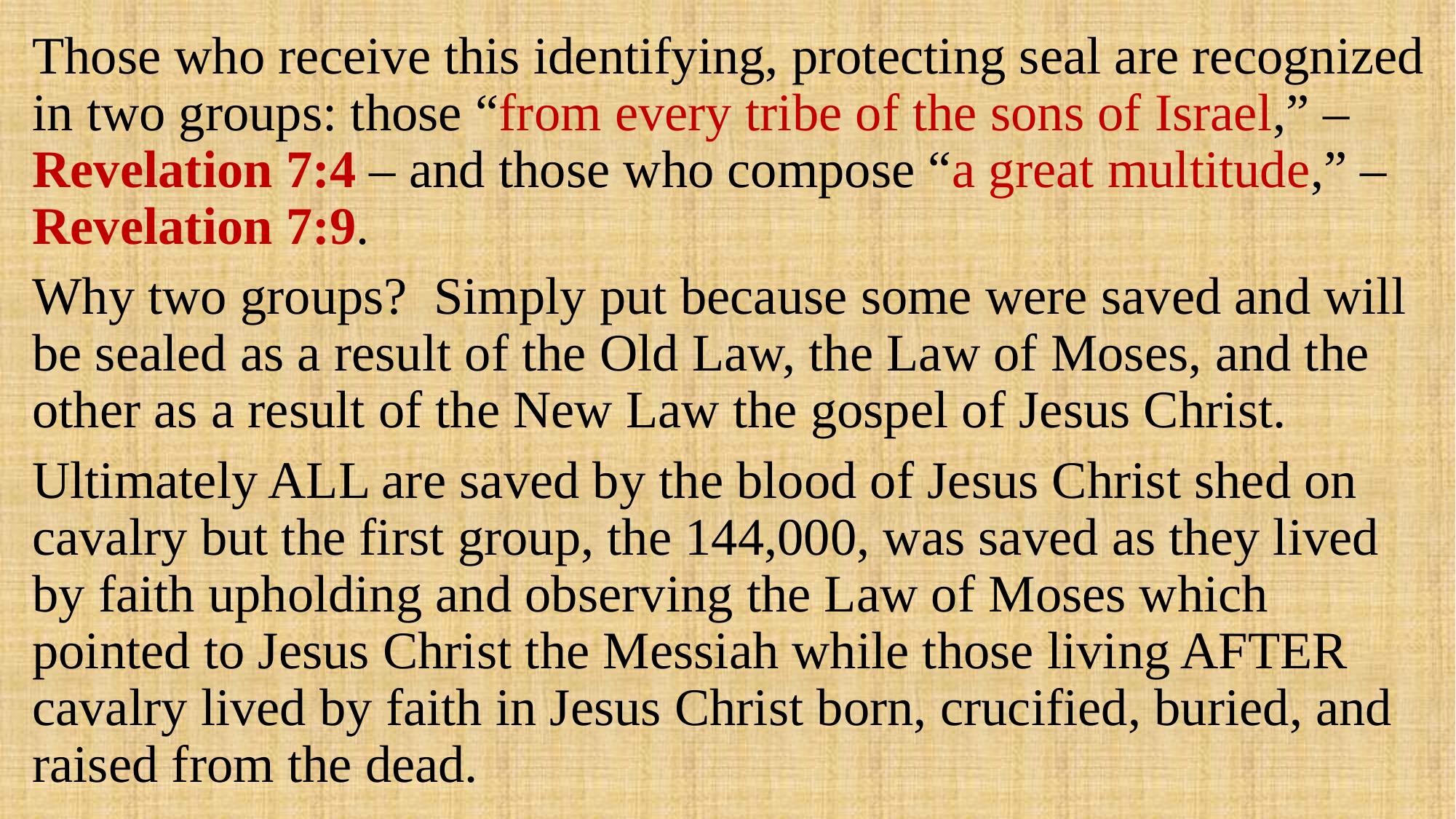

Those who receive this identifying, protecting seal are recognized in two groups: those “from every tribe of the sons of Israel,” – Revelation 7:4 – and those who compose “a great multitude,” – Revelation 7:9.
Why two groups?  Simply put because some were saved and will be sealed as a result of the Old Law, the Law of Moses, and the other as a result of the New Law the gospel of Jesus Christ.
Ultimately ALL are saved by the blood of Jesus Christ shed on cavalry but the first group, the 144,000, was saved as they lived by faith upholding and observing the Law of Moses which pointed to Jesus Christ the Messiah while those living AFTER cavalry lived by faith in Jesus Christ born, crucified, buried, and raised from the dead.